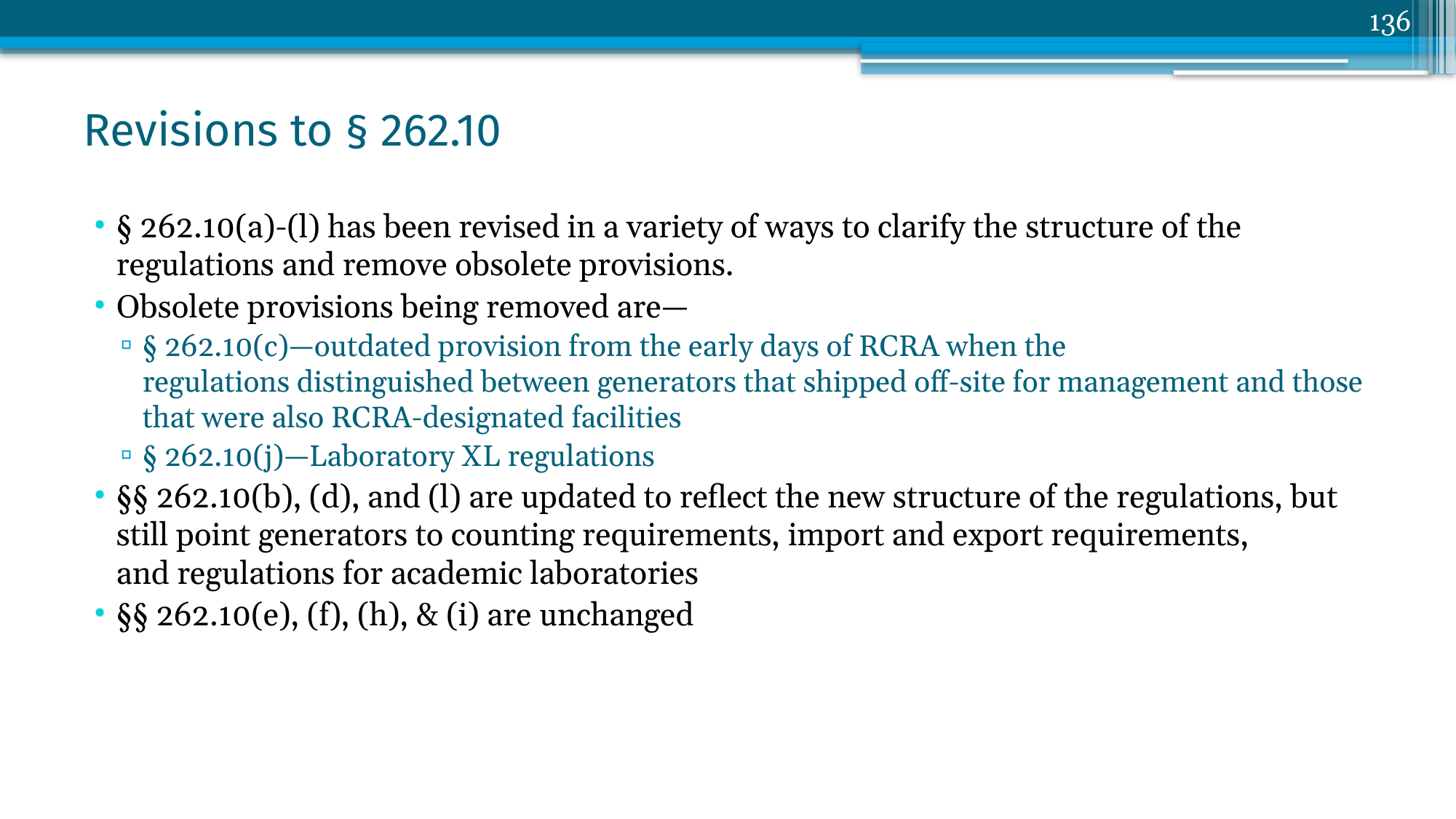

136
# Revisions to § 262.10
§ 262.10(a)-(l) has been revised in a variety of ways to clarify the structure of the regulations and remove obsolete provisions.
Obsolete provisions being removed are—
§ 262.10(c)—outdated provision from the early days of RCRA when the regulations distinguished between generators that shipped off-site for management and those that were also RCRA-designated facilities
§ 262.10(j)—Laboratory XL regulations
§§ 262.10(b), (d), and (l) are updated to reflect the new structure of the regulations, but still point generators to counting requirements, import and export requirements, and regulations for academic laboratories
§§ 262.10(e), (f), (h), & (i) are unchanged